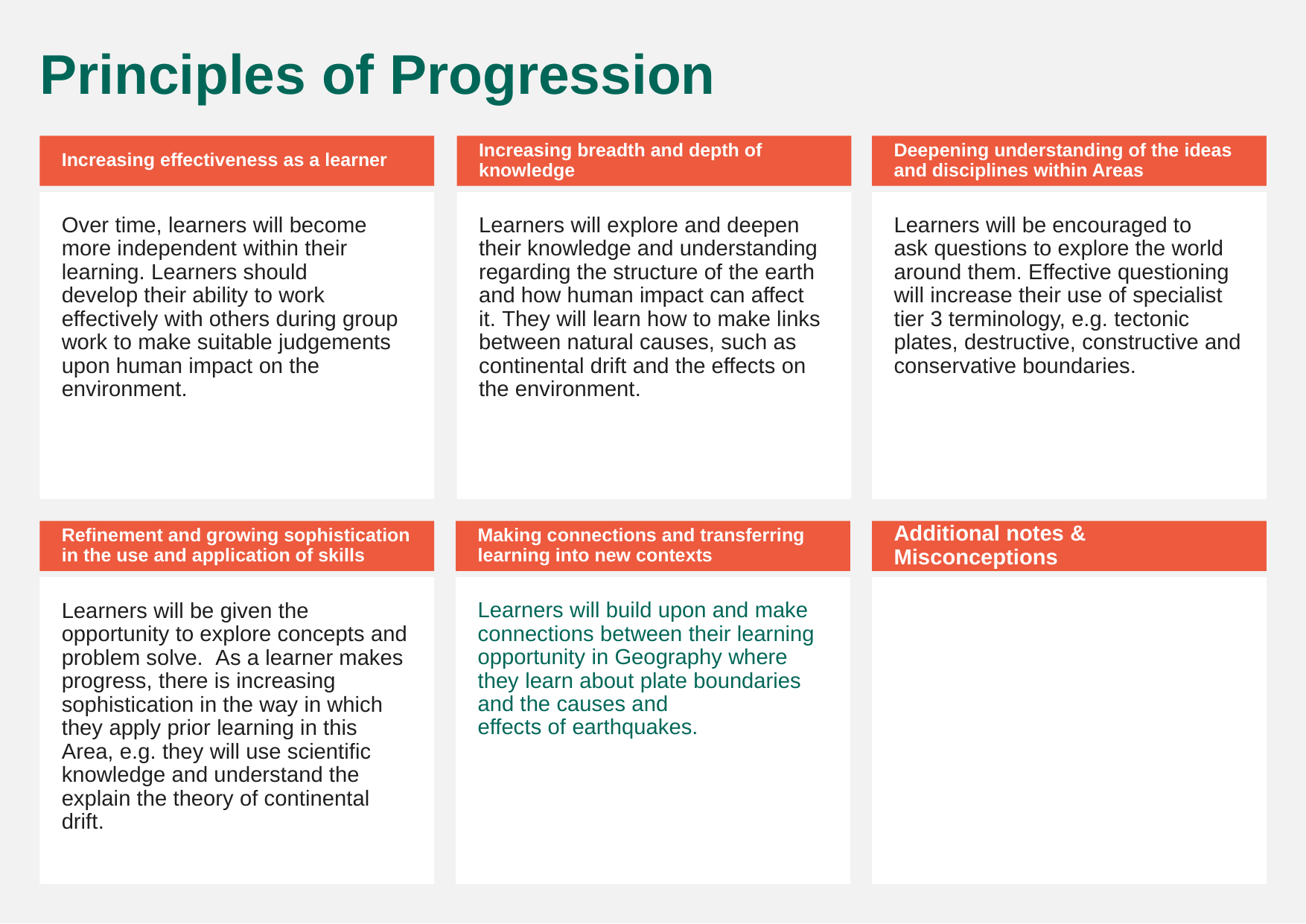

Principles of Progression
Increasing effectiveness as a learner
Increasing breadth and depth of knowledge
Deepening understanding of the ideas and disciplines within Areas
Over time, learners will become more independent within their learning. Learners should develop their ability to work effectively with others during group work to make suitable judgements upon human impact on the environment.

Learners will explore and deepen their knowledge and understanding regarding the structure of the earth and how human impact can affect it. They will learn how to make links between natural causes, such as continental drift and the effects on the environment.
Learners will be encouraged to ask questions to explore the world around them. Effective questioning will increase their use of specialist tier 3 terminology, e.g. tectonic plates, destructive, constructive and conservative boundaries.
Refinement and growing sophistication in the use and application of skills
Making connections and transferring learning into new contexts
Additional notes & Misconceptions
Learners will be given the opportunity to explore concepts and problem solve.  As a learner makes progress, there is increasing sophistication in the way in which they apply prior learning in this Area, e.g. they will use scientific knowledge and understand the explain the theory of continental drift.
Learners will build upon and make connections between their learning opportunity in Geography where they learn about plate boundaries and the causes and effects of earthquakes.